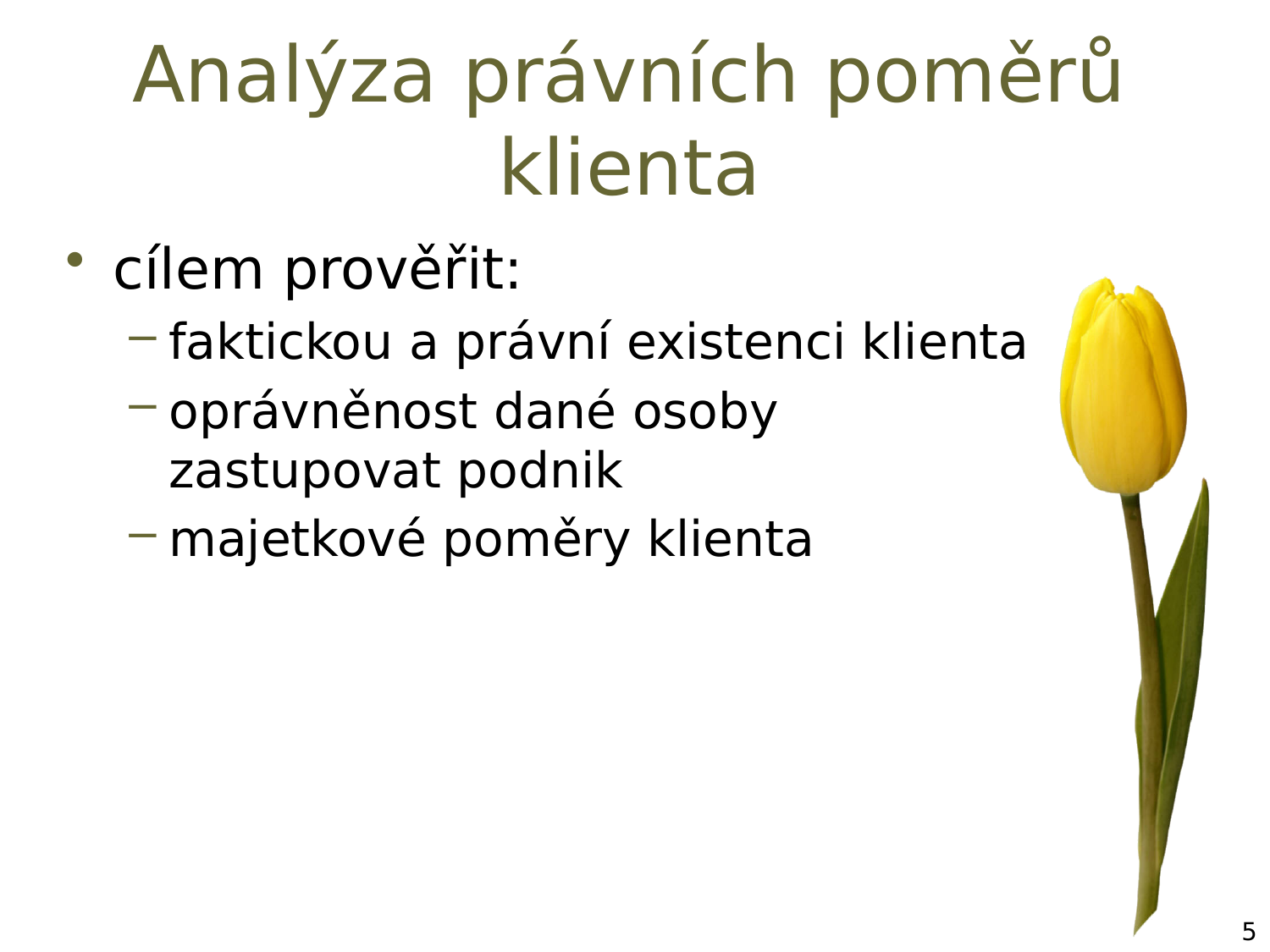

# Analýza právních poměrů klienta
cílem prověřit:
faktickou a právní existenci klienta
oprávněnost dané osoby zastupovat podnik
majetkové poměry klienta
5